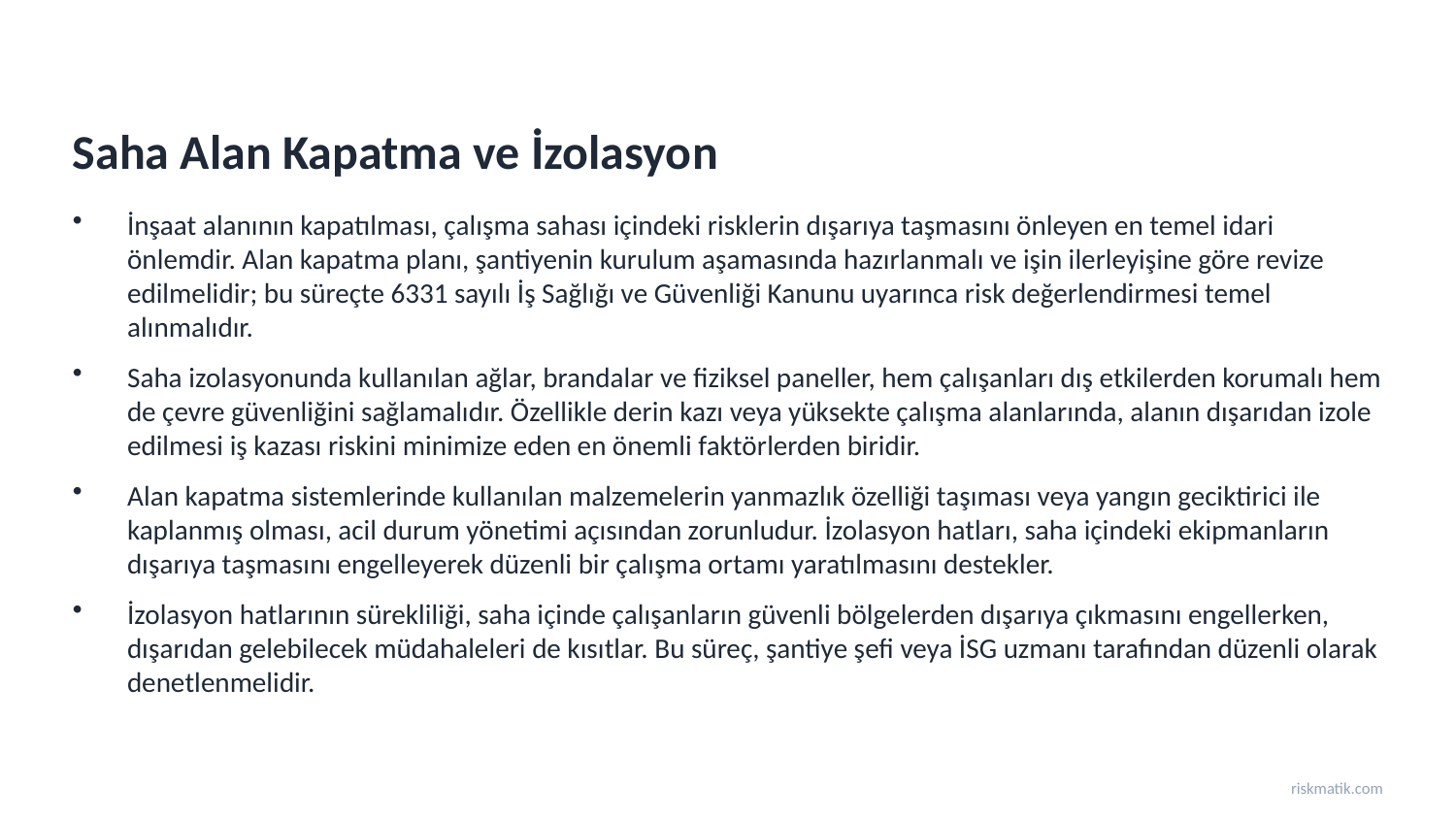

Saha Alan Kapatma ve İzolasyon
İnşaat alanının kapatılması, çalışma sahası içindeki risklerin dışarıya taşmasını önleyen en temel idari önlemdir. Alan kapatma planı, şantiyenin kurulum aşamasında hazırlanmalı ve işin ilerleyişine göre revize edilmelidir; bu süreçte 6331 sayılı İş Sağlığı ve Güvenliği Kanunu uyarınca risk değerlendirmesi temel alınmalıdır.
Saha izolasyonunda kullanılan ağlar, brandalar ve fiziksel paneller, hem çalışanları dış etkilerden korumalı hem de çevre güvenliğini sağlamalıdır. Özellikle derin kazı veya yüksekte çalışma alanlarında, alanın dışarıdan izole edilmesi iş kazası riskini minimize eden en önemli faktörlerden biridir.
Alan kapatma sistemlerinde kullanılan malzemelerin yanmazlık özelliği taşıması veya yangın geciktirici ile kaplanmış olması, acil durum yönetimi açısından zorunludur. İzolasyon hatları, saha içindeki ekipmanların dışarıya taşmasını engelleyerek düzenli bir çalışma ortamı yaratılmasını destekler.
İzolasyon hatlarının sürekliliği, saha içinde çalışanların güvenli bölgelerden dışarıya çıkmasını engellerken, dışarıdan gelebilecek müdahaleleri de kısıtlar. Bu süreç, şantiye şefi veya İSG uzmanı tarafından düzenli olarak denetlenmelidir.
riskmatik.com